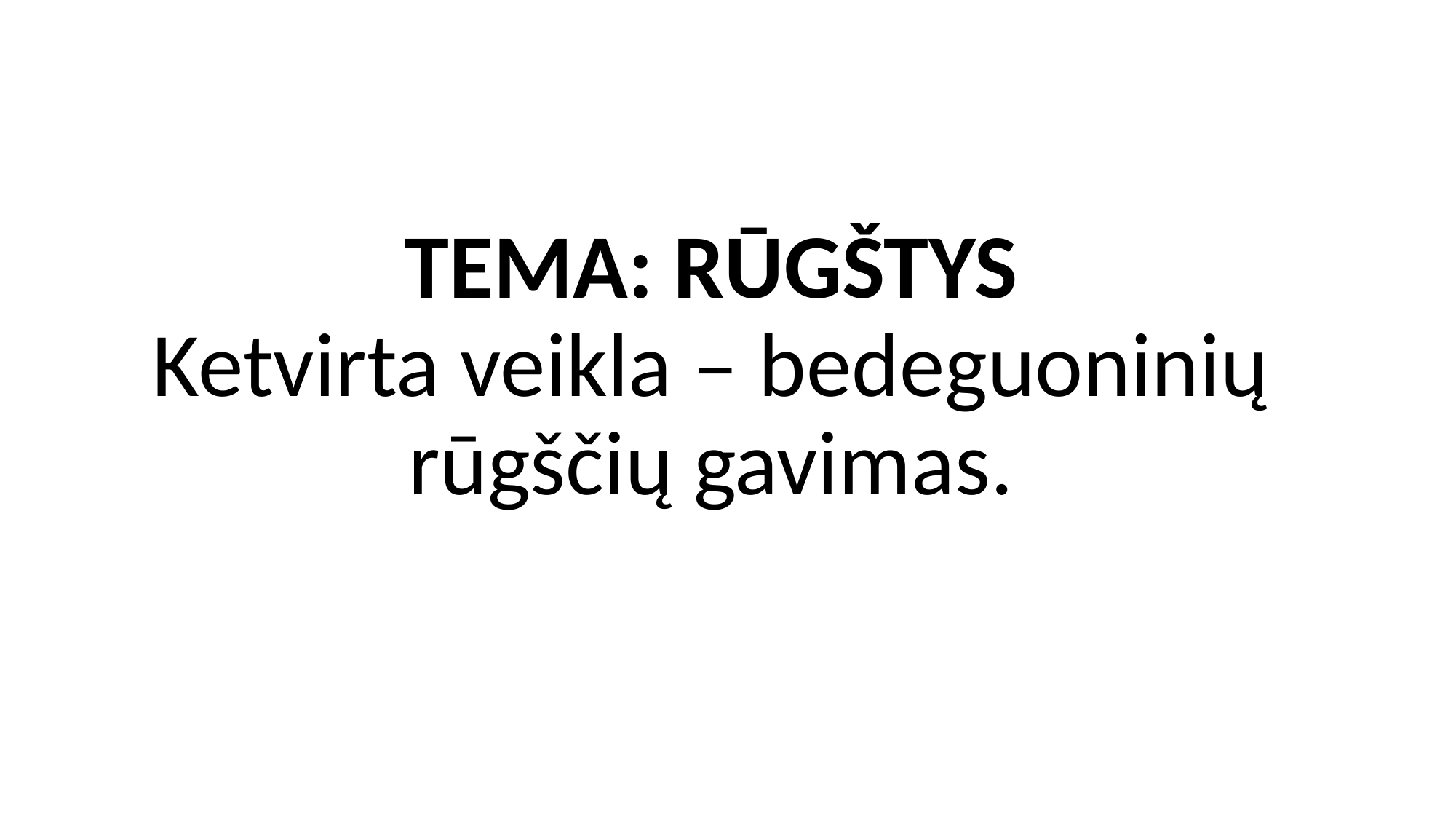

# TEMA: RŪGŠTYS Ketvirta veikla – bedeguoninių rūgščių gavimas.